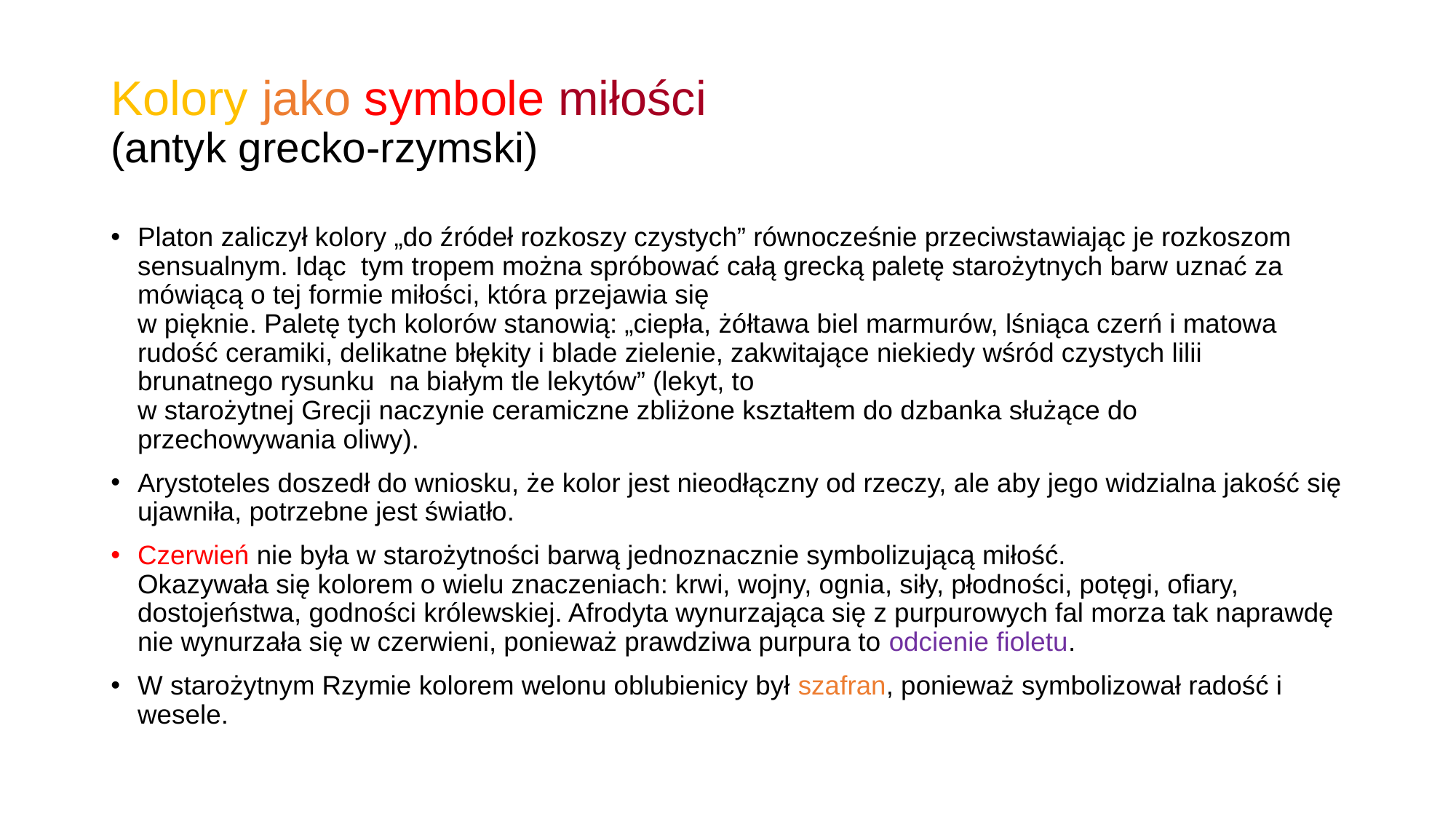

# Kolory jako symbole miłości (antyk grecko-rzymski)
Platon zaliczył kolory „do źródeł rozkoszy czystych” równocześnie przeciwstawiając je rozkoszom sensualnym. Idąc  tym tropem można spróbować całą grecką paletę starożytnych barw uznać za mówiącą o tej formie miłości, która przejawia się
w pięknie. Paletę tych kolorów stanowią: „ciepła, żółtawa biel marmurów, lśniąca czerń i matowa rudość ceramiki, delikatne błękity i blade zielenie, zakwitające niekiedy wśród czystych lilii brunatnego rysunku  na białym tle lekytów” (lekyt, to
w starożytnej Grecji naczynie ceramiczne zbliżone kształtem do dzbanka służące do przechowywania oliwy).
Arystoteles doszedł do wniosku, że kolor jest nieodłączny od rzeczy, ale aby jego widzialna jakość się ujawniła, potrzebne jest światło.
Czerwień nie była w starożytności barwą jednoznacznie symbolizującą miłość.
Okazywała się kolorem o wielu znaczeniach: krwi, wojny, ognia, siły, płodności, potęgi, ofiary, dostojeństwa, godności królewskiej. Afrodyta wynurzająca się z purpurowych fal morza tak naprawdę nie wynurzała się w czerwieni, ponieważ prawdziwa purpura to odcienie fioletu.
W starożytnym Rzymie kolorem welonu oblubienicy był szafran, ponieważ symbolizował radość i wesele.